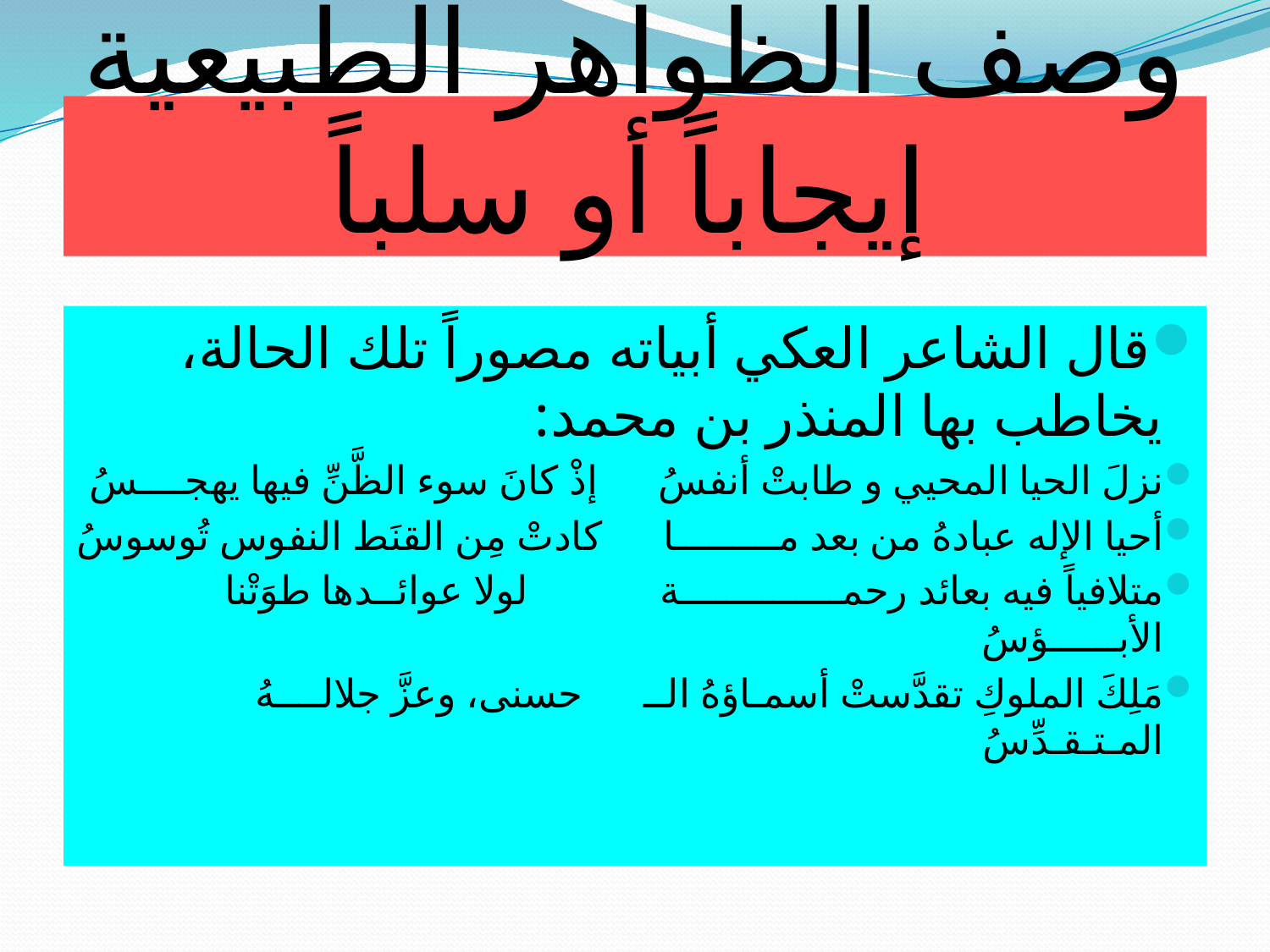

# وصف الظواهر الطبيعية إيجاباً أو سلباً
قال الشاعر العكي أبياته مصوراً تلك الحالة، يخاطب بها المنذر بن محمد:
نزلَ الحيا المحيي و طابتْ أنفسُ      إذْ كانَ سوء الظَّنِّ فيها يهجــــسُ
أحيا الإله عبادهُ من بعد مـــــــــا      كادتْ مِن القنَط النفوس تُوسوسُ
متلافياً فيه بعائد رحمــــــــــــــة             لولا عوائــدها طوَتْنا الأبــــــؤسُ
مَلِكَ الملوكِ تقدَّستْ أسمـاؤهُ الــ      حسنى، وعزَّ جلالــــهُ المـتـقـدِّسُ